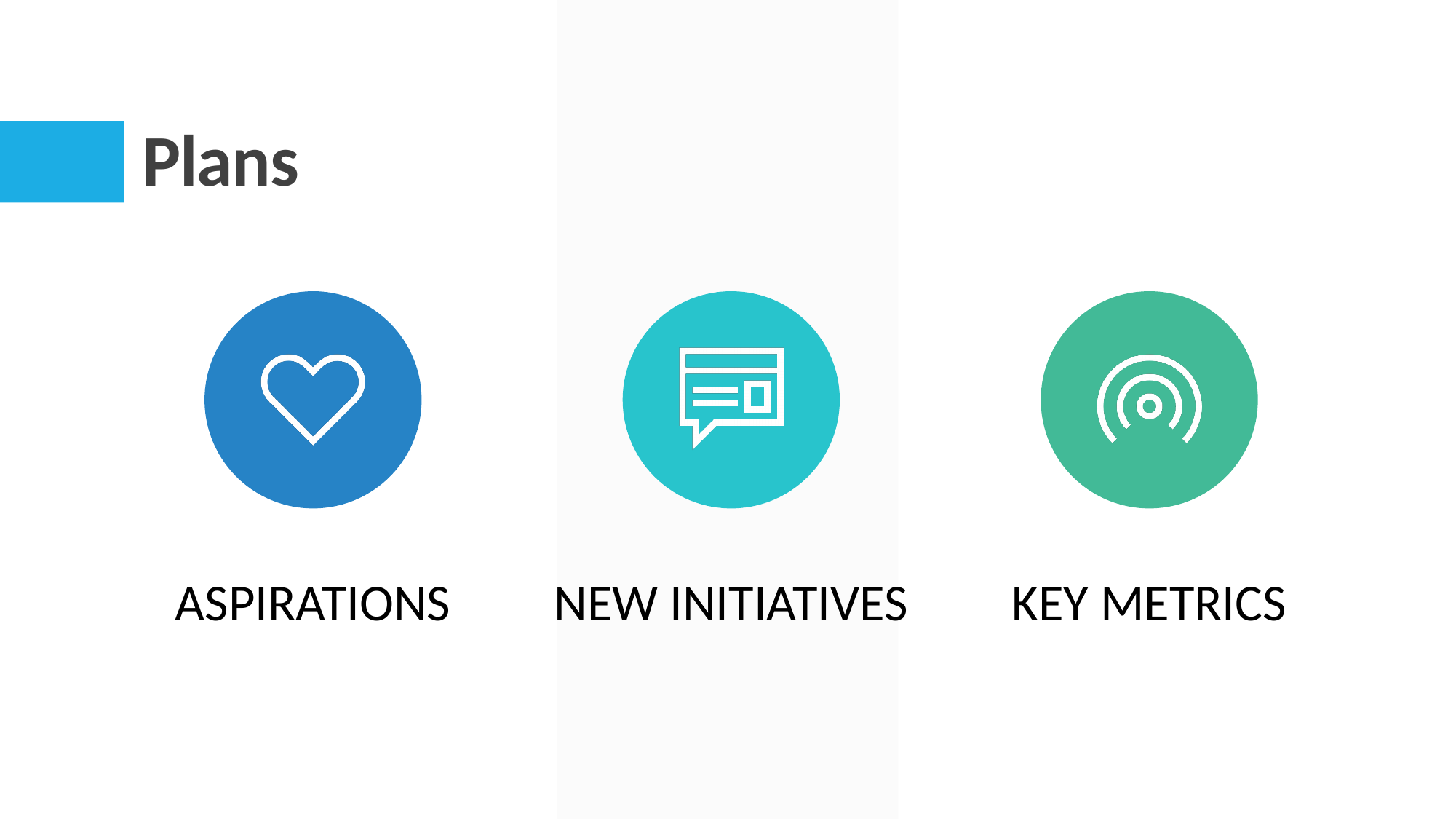

# Plans
Aspirations
New Initiatives
Key Metrics